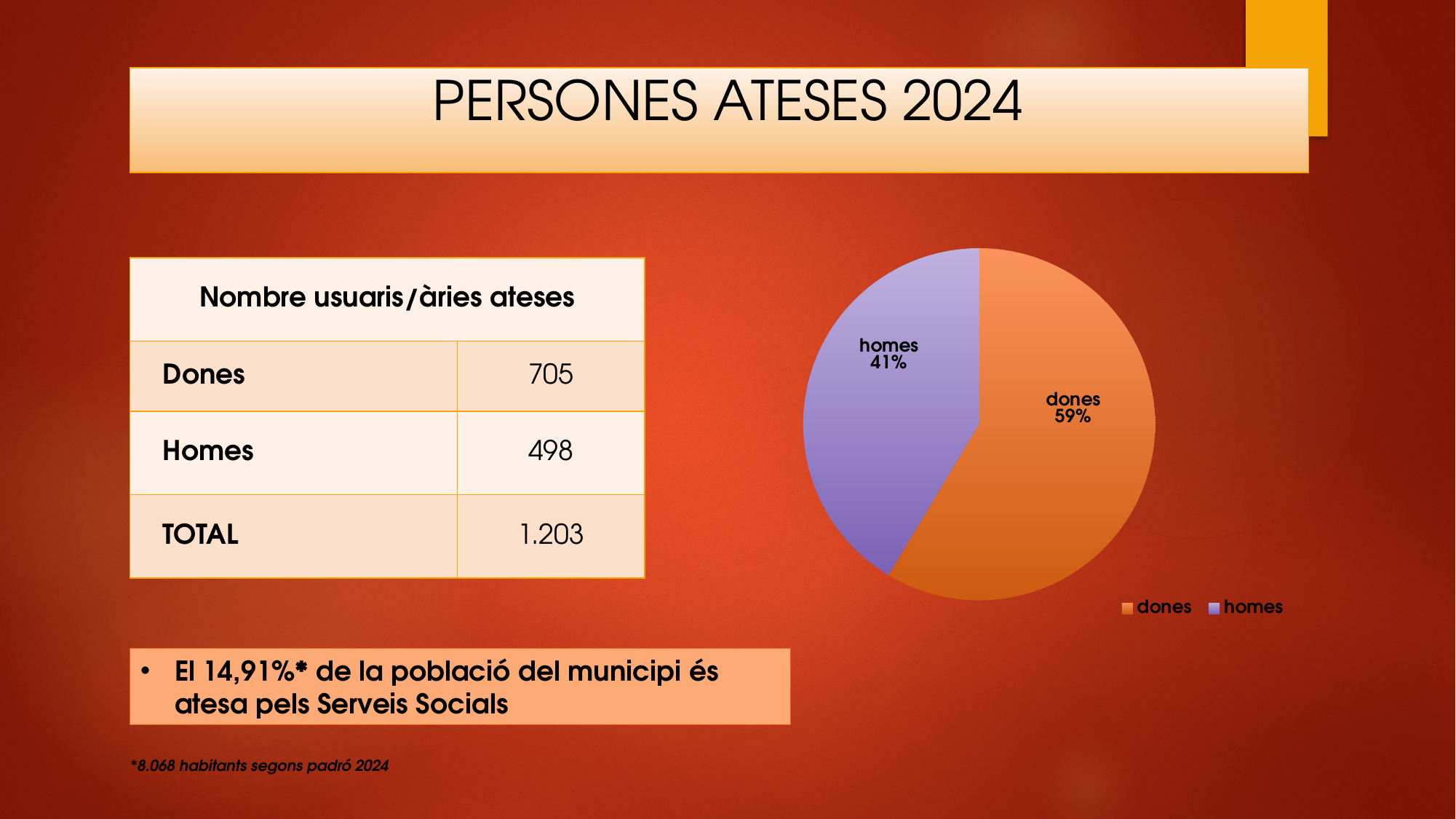

PERSONES ATESES 2024

### Chart

| Category | Ventas |
|---|---|
| dones | 705.0 |
| homes | 498.0 |
| Nombre usuaris/àries ateses |  |
| --- | --- |
| Dones | 705 |
| Homes | 498 |
| TOTAL | 1.203 |
El 14,91%* de la població del municipi és atesa pels Serveis Socials
*8.068 habitants segons padró 2024